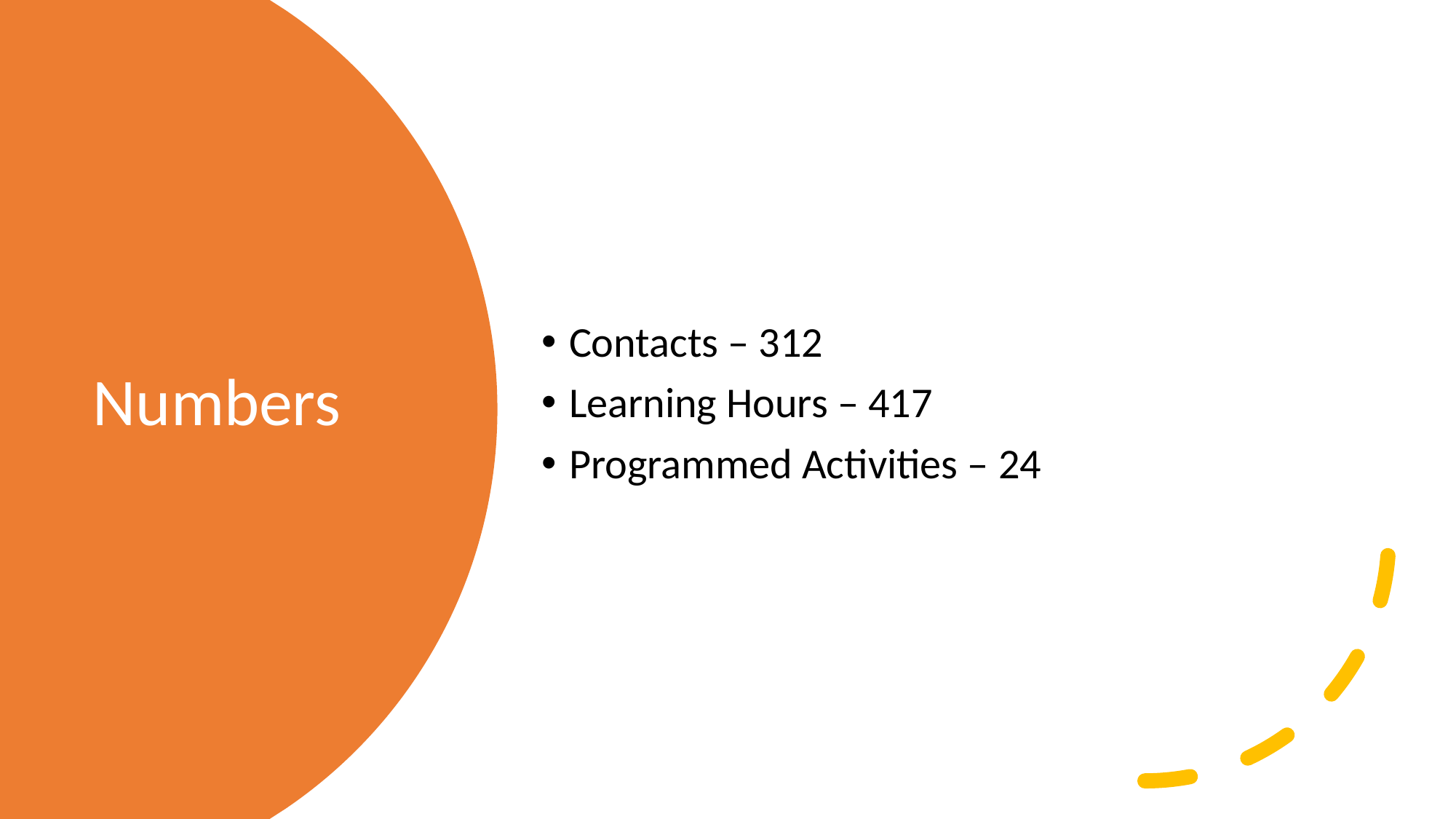

Contacts – 312
Learning Hours – 417
Programmed Activities – 24
# Numbers